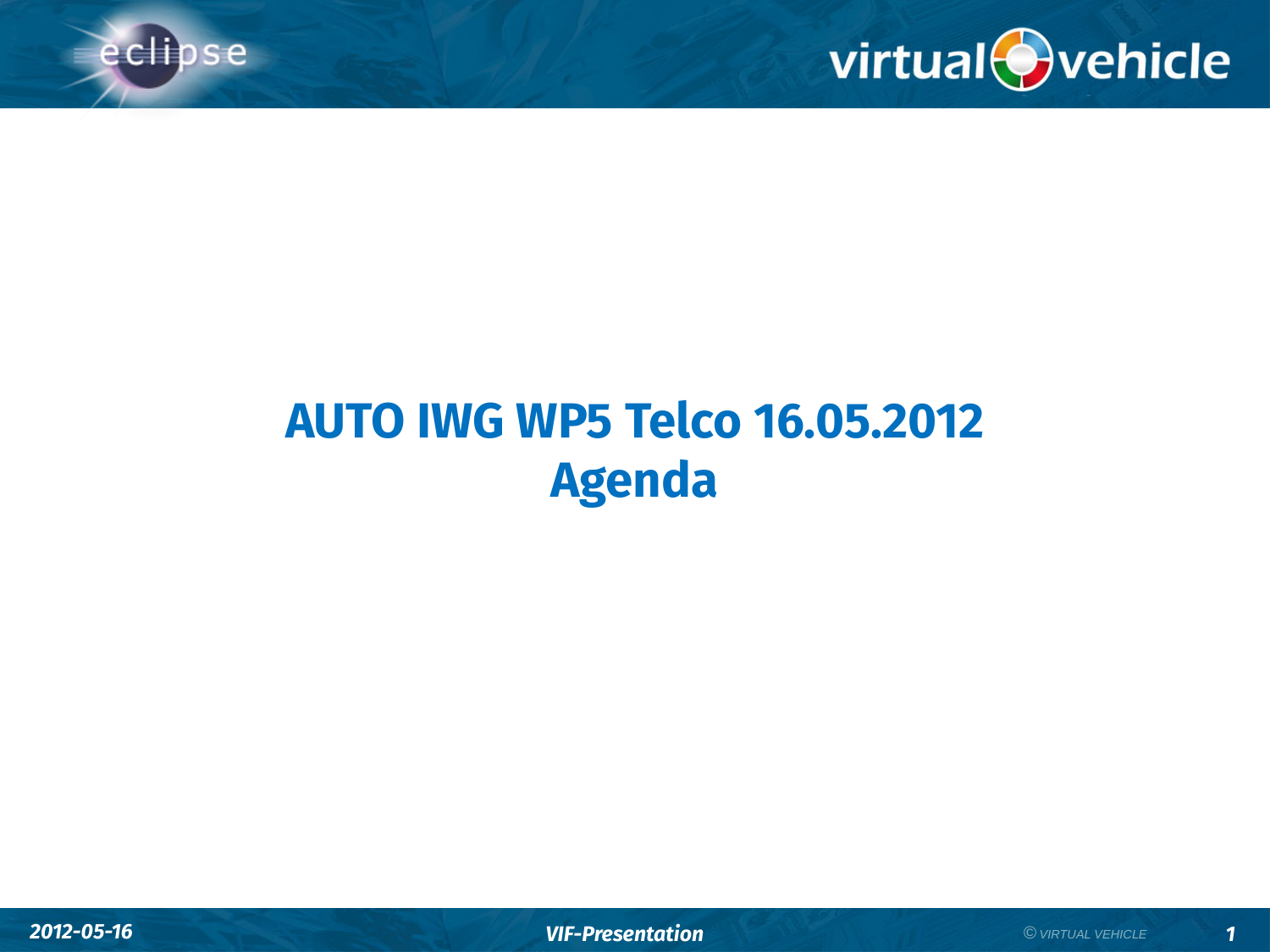

# AUTO IWG WP5 Telco 16.05.2012 Agenda